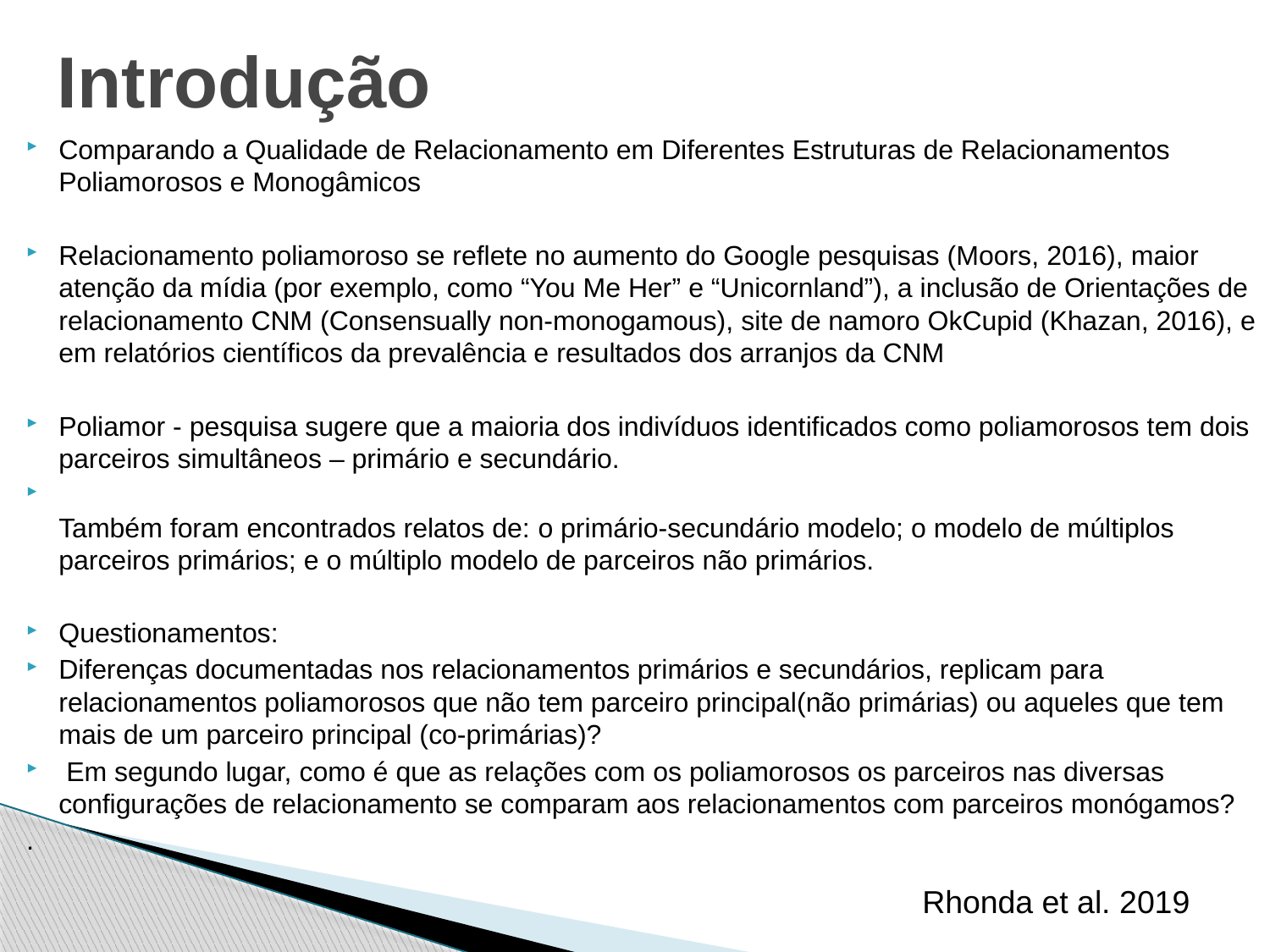

# Introdução
Comparando a Qualidade de Relacionamento em Diferentes Estruturas de Relacionamentos Poliamorosos e Monogâmicos

Relacionamento poliamoroso se reflete no aumento do Google pesquisas (Moors, 2016), maior atenção da mídia (por exemplo, como “You Me Her” e “Unicornland”), a inclusão de Orientações de relacionamento CNM (Consensually non-monogamous), site de namoro OkCupid (Khazan, 2016), e em relatórios científicos da prevalência e resultados dos arranjos da CNM

Poliamor - pesquisa sugere que a maioria dos indivíduos identificados como poliamorosos tem dois parceiros simultâneos – primário e secundário.
Também foram encontrados relatos de: o primário-secundário modelo; o modelo de múltiplos parceiros primários; e o múltiplo modelo de parceiros não primários.

Questionamentos:
Diferenças documentadas nos relacionamentos primários e secundários, replicam para relacionamentos poliamorosos que não tem parceiro principal(não primárias) ou aqueles que tem mais de um parceiro principal (co-primárias)?
 Em segundo lugar, como é que as relações com os poliamorosos os parceiros nas diversas configurações de relacionamento se comparam aos relacionamentos com parceiros monógamos?
.
Rhonda et al. 2019